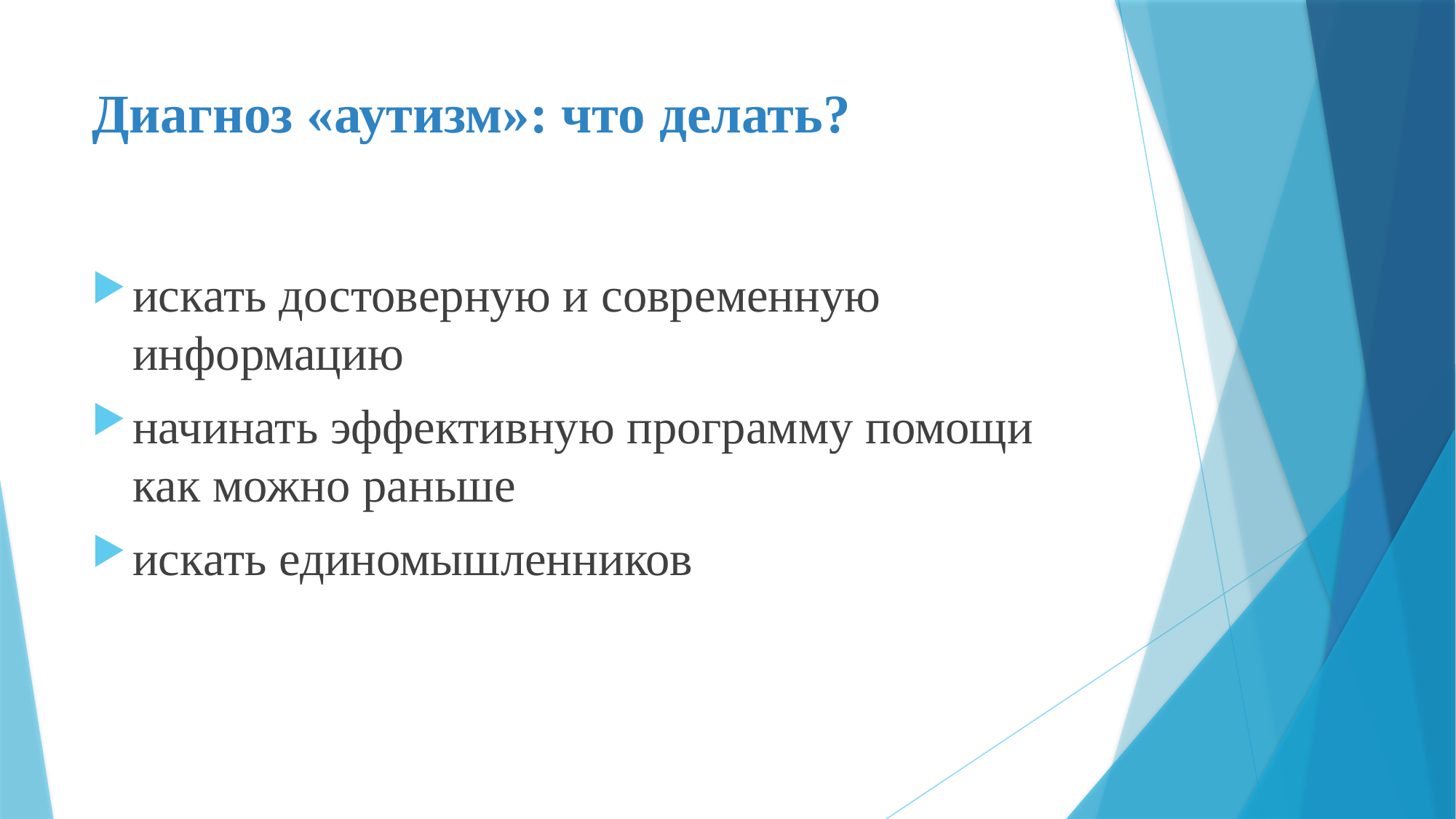

# Диагноз «аутизм»: что делать?
искать достоверную и современную информацию
начинать эффективную программу помощи как можно раньше
искать единомышленников